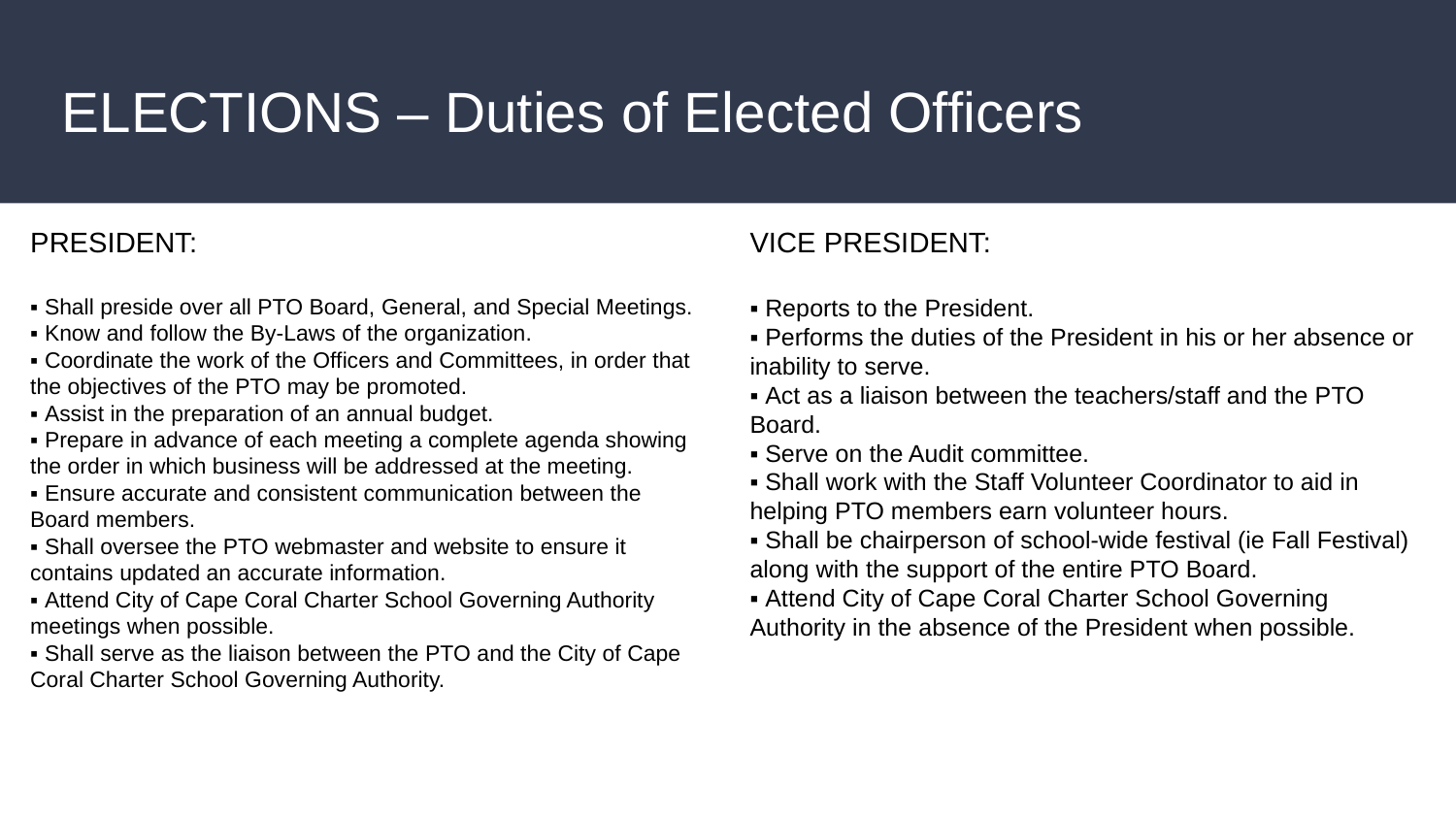

# ELECTIONS – Duties of Elected Officers
PRESIDENT:

▪ Shall preside over all PTO Board, General, and Special Meetings.
▪ Know and follow the By-Laws of the organization.
▪ Coordinate the work of the Officers and Committees, in order that the objectives of the PTO may be promoted.
▪ Assist in the preparation of an annual budget.
▪ Prepare in advance of each meeting a complete agenda showing the order in which business will be addressed at the meeting.
▪ Ensure accurate and consistent communication between the Board members.
▪ Shall oversee the PTO webmaster and website to ensure it contains updated an accurate information.
▪ Attend City of Cape Coral Charter School Governing Authority meetings when possible.
▪ Shall serve as the liaison between the PTO and the City of Cape Coral Charter School Governing Authority.
VICE PRESIDENT:

▪ Reports to the President.
▪ Performs the duties of the President in his or her absence or inability to serve.
▪ Act as a liaison between the teachers/staff and the PTO Board.
▪ Serve on the Audit committee.
▪ Shall work with the Staff Volunteer Coordinator to aid in helping PTO members earn volunteer hours.
▪ Shall be chairperson of school-wide festival (ie Fall Festival) along with the support of the entire PTO Board.
▪ Attend City of Cape Coral Charter School Governing Authority in the absence of the President when possible.